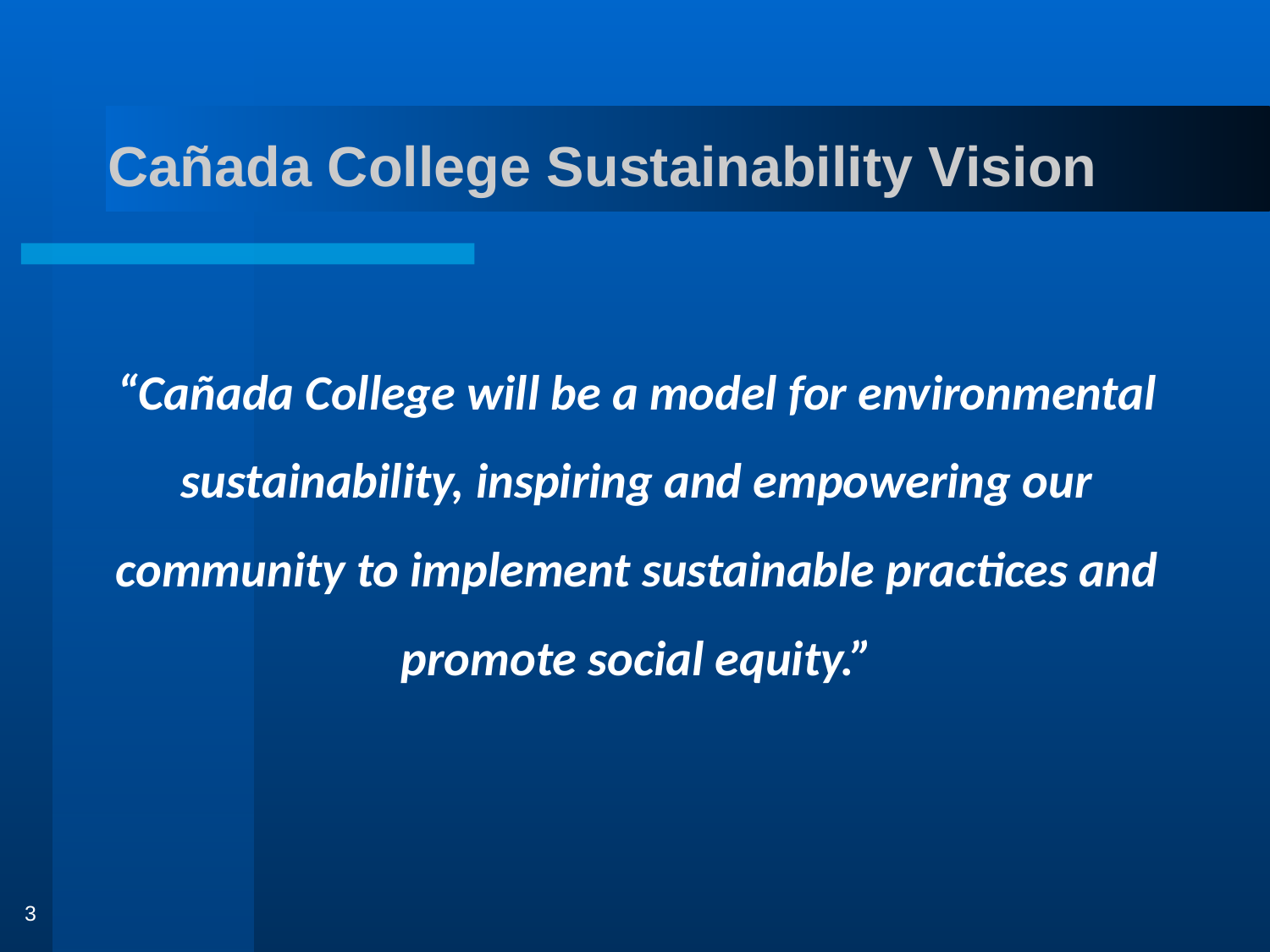

# Cañada College Sustainability Vision
“Cañada College will be a model for environmental sustainability, inspiring and empowering our community to implement sustainable practices and promote social equity.”

3